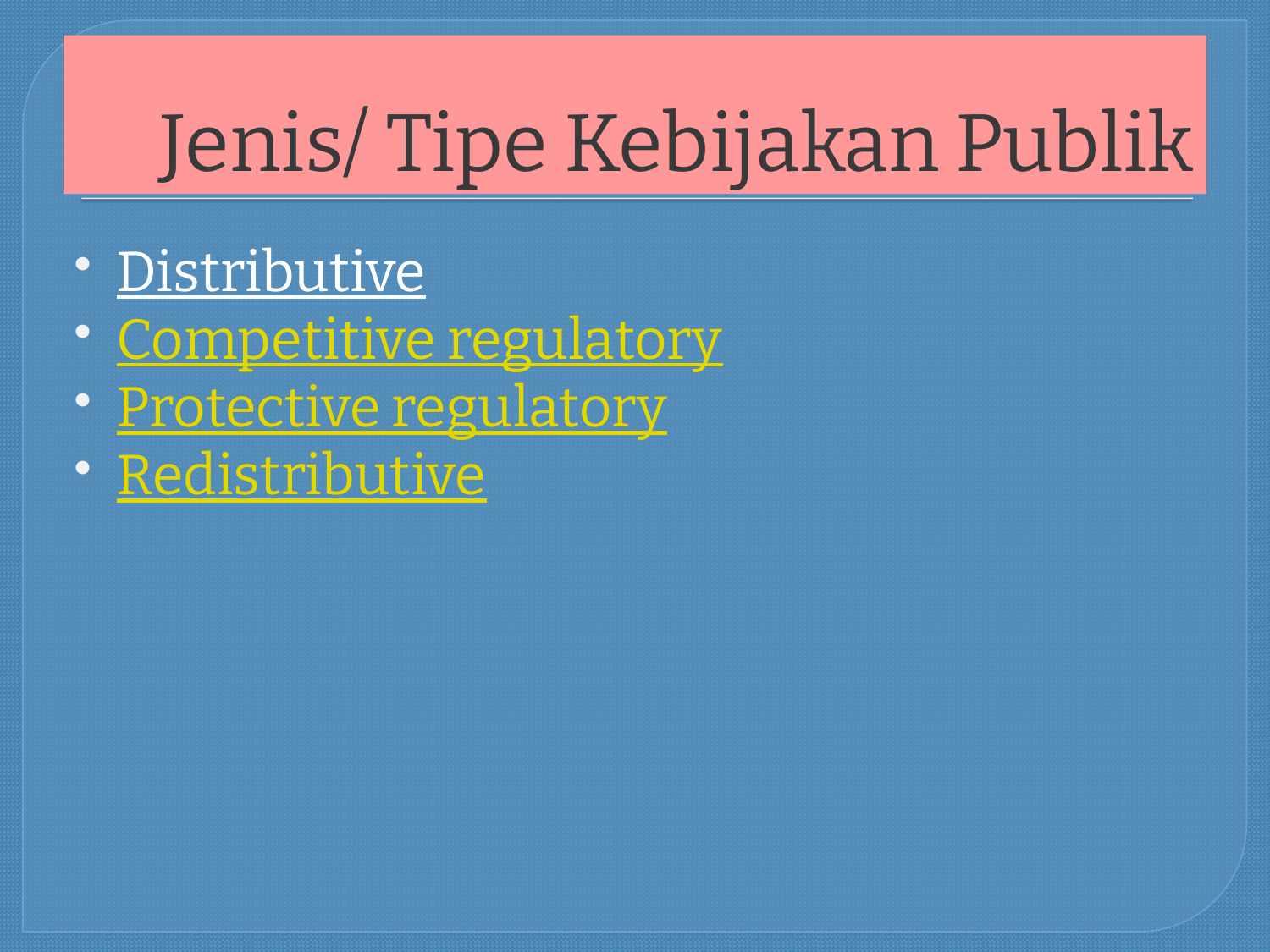

# Jenis/ Tipe Kebijakan Publik
Distributive
Competitive regulatory
Protective regulatory
Redistributive